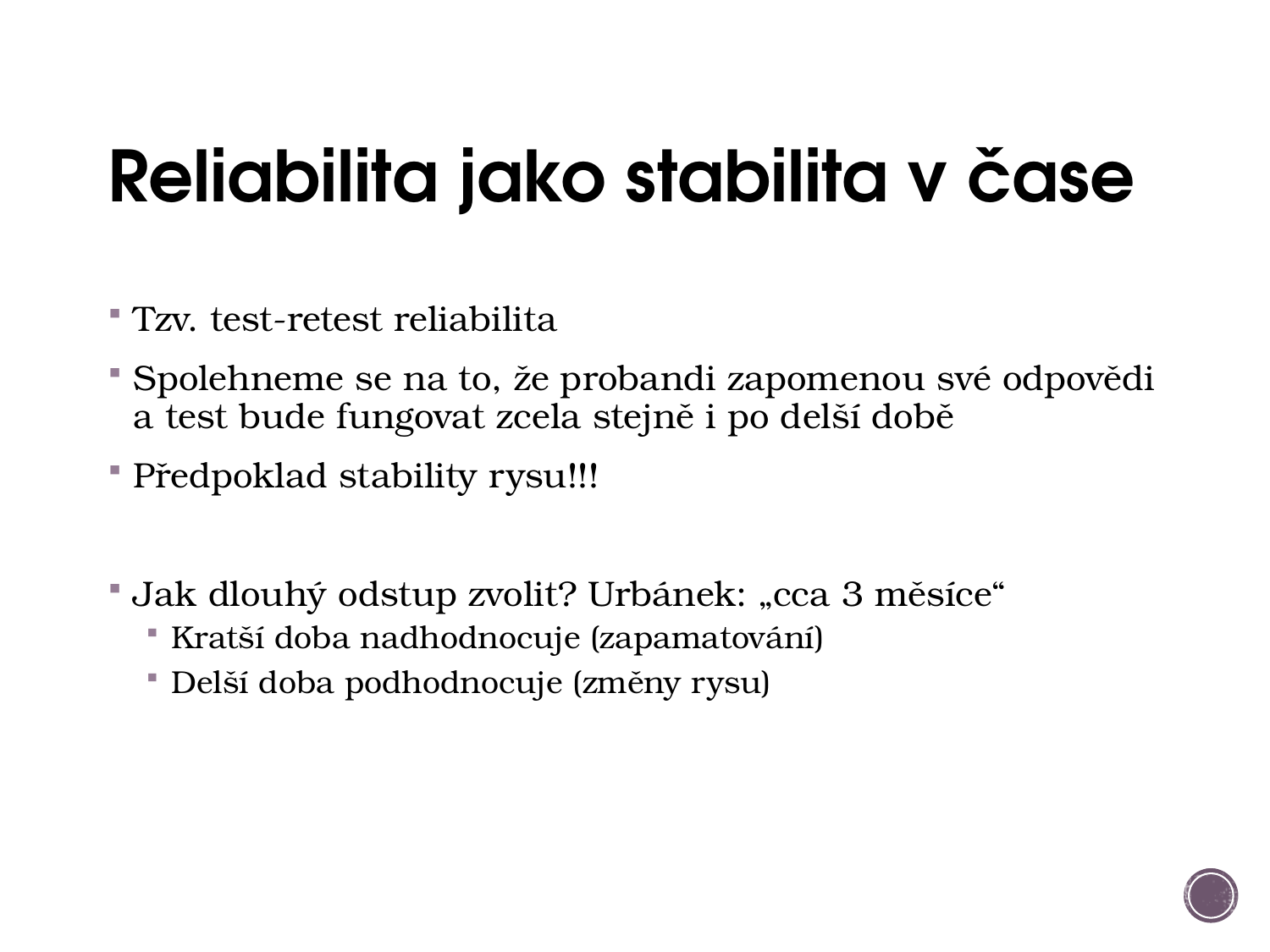

# Reliabilita jako stabilita v čase
Tzv. test-retest reliabilita
Spolehneme se na to, že probandi zapomenou své odpovědi a test bude fungovat zcela stejně i po delší době
Předpoklad stability rysu!!!

Jak dlouhý odstup zvolit? Urbánek: „cca 3 měsíce“
Kratší doba nadhodnocuje (zapamatování)
Delší doba podhodnocuje (změny rysu)